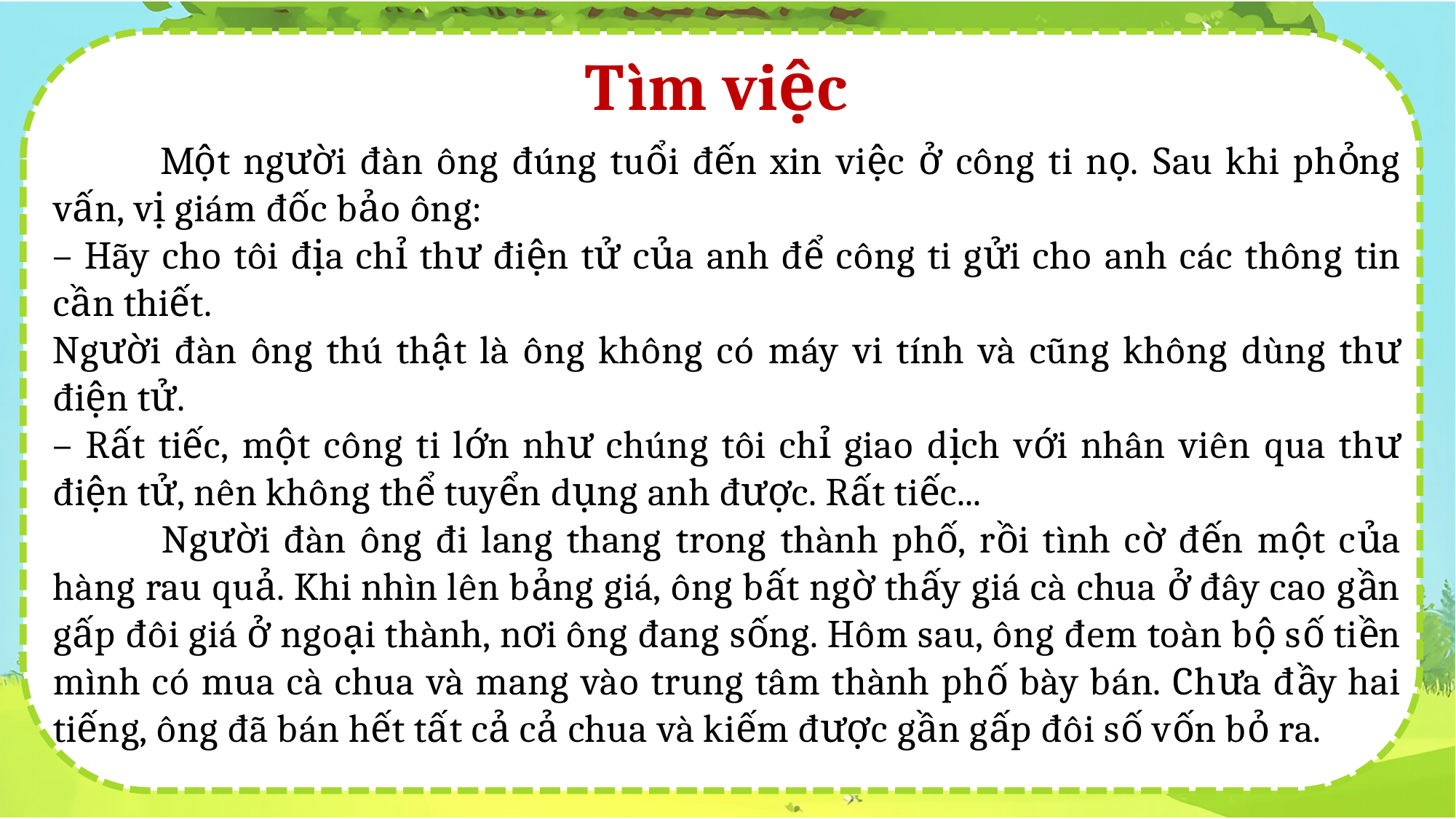

Tìm việc
	Một người đàn ông đúng tuổi đến xin việc ở công ti nọ. Sau khi phỏng vấn, vị giám đốc bảo ông:
– Hãy cho tôi địa chỉ thư điện tử của anh để công ti gửi cho anh các thông tin cần thiết.
Người đàn ông thú thật là ông không có máy vi tính và cũng không dùng thư điện tử.
– Rất tiếc, một công ti lớn như chúng tôi chỉ giao dịch với nhân viên qua thư điện tử, nên không thể tuyển dụng anh được. Rất tiếc...
	Người đàn ông đi lang thang trong thành phố, rồi tình cờ đến một của hàng rau quả. Khi nhìn lên bảng giá, ông bất ngờ thấy giá cà chua ở đây cao gần gấp đôi giá ở ngoại thành, nơi ông đang sống. Hôm sau, ông đem toàn bộ số tiền mình có mua cà chua và mang vào trung tâm thành phố bày bán. Chưa đầy hai tiếng, ông đã bán hết tất cả cả chua và kiếm được gần gấp đôi số vốn bỏ ra.